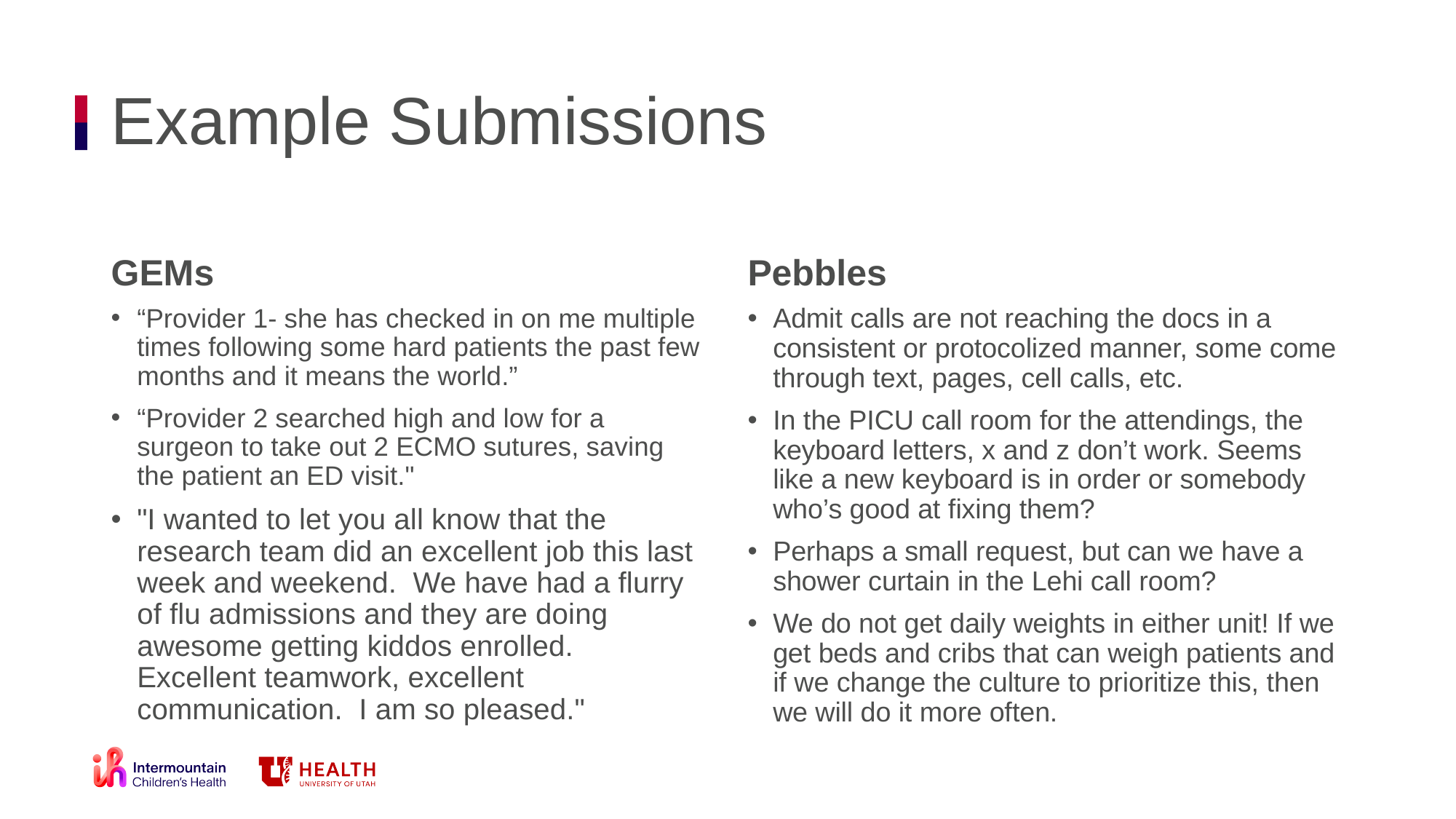

# Example Submissions
GEMs
Pebbles
“Provider 1- she has checked in on me multiple times following some hard patients the past few months and it means the world.”
“Provider 2 searched high and low for a surgeon to take out 2 ECMO sutures, saving the patient an ED visit."
"I wanted to let you all know that the research team did an excellent job this last week and weekend.  We have had a flurry of flu admissions and they are doing awesome getting kiddos enrolled.  Excellent teamwork, excellent communication.  I am so pleased."
Admit calls are not reaching the docs in a consistent or protocolized manner, some come through text, pages, cell calls, etc.
In the PICU call room for the attendings, the keyboard letters, x and z don’t work. Seems like a new keyboard is in order or somebody who’s good at fixing them?
Perhaps a small request, but can we have a shower curtain in the Lehi call room?
We do not get daily weights in either unit! If we get beds and cribs that can weigh patients and if we change the culture to prioritize this, then we will do it more often.